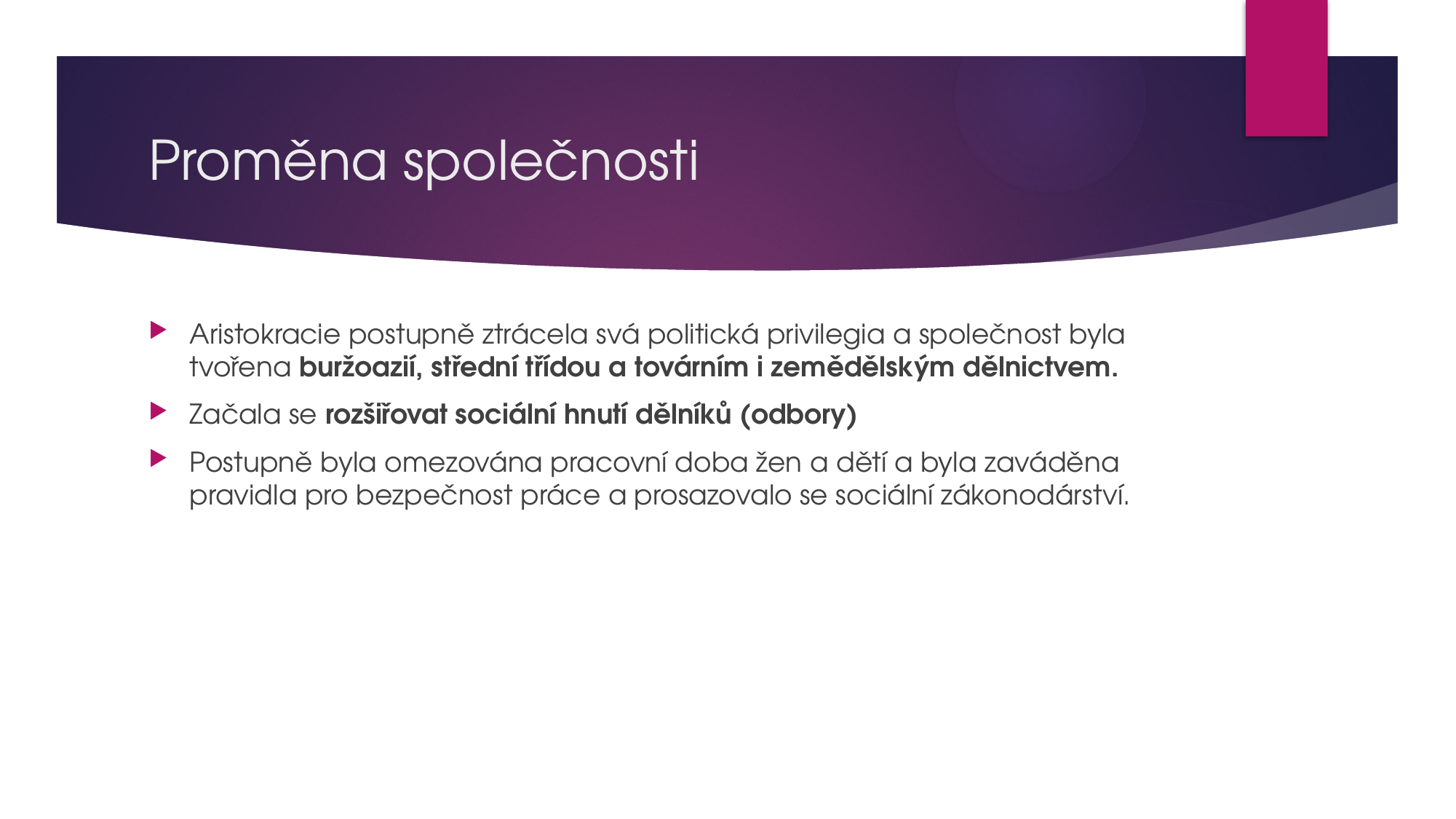

# Proměna společnosti
Aristokracie postupně ztrácela svá politická privilegia a společnost byla tvořena buržoazií, střední třídou a továrním i zemědělským dělnictvem.
Začala se rozšiřovat sociální hnutí dělníků (odbory)
Postupně byla omezována pracovní doba žen a dětí a byla zaváděna pravidla pro bezpečnost práce a prosazovalo se sociální zákonodárství.